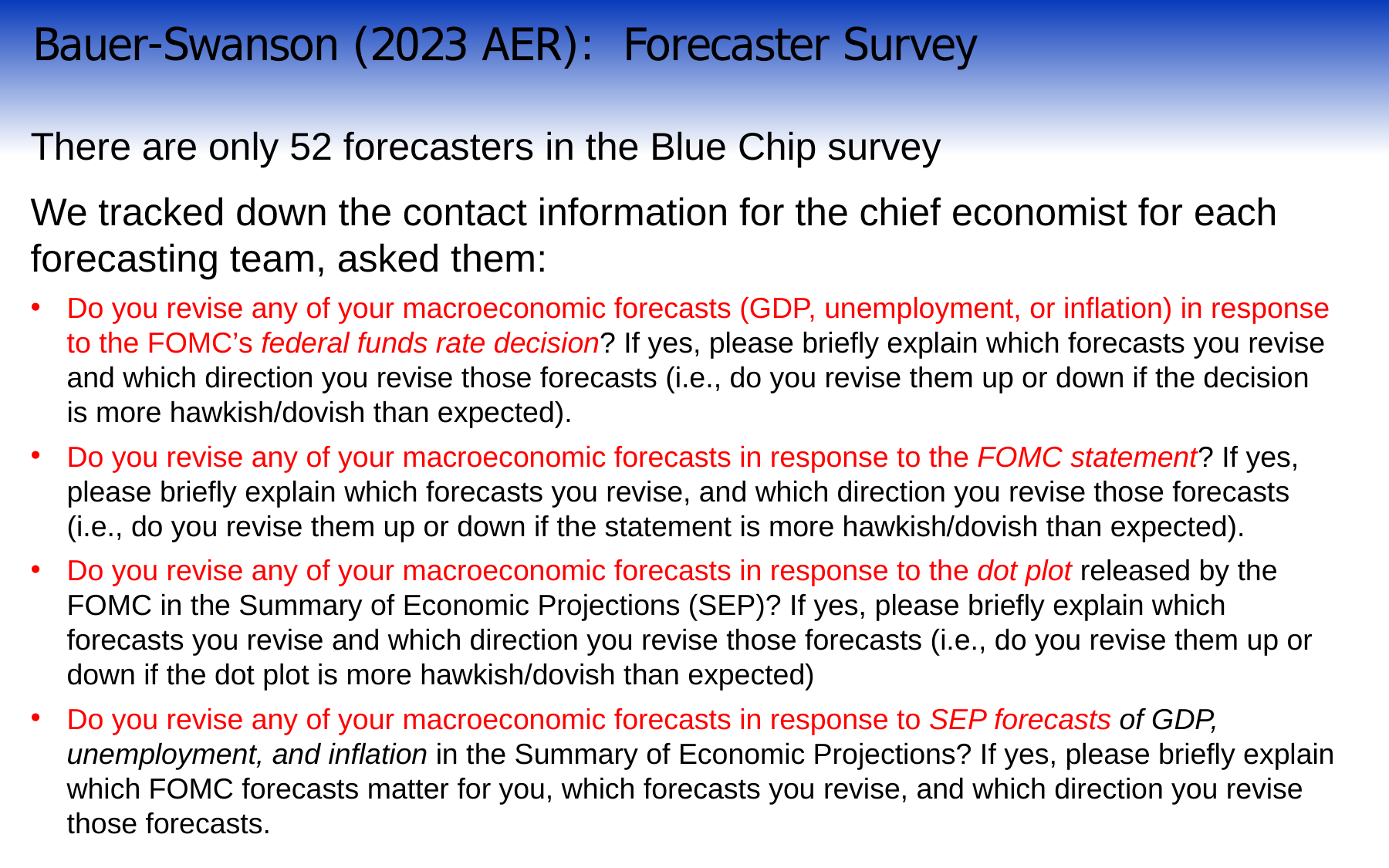

Bauer-Swanson (2023 AER):  Forecaster Survey
There are only 52 forecasters in the Blue Chip survey
We tracked down the contact information for the chief economist for each forecasting team, asked them:
Do you revise any of your macroeconomic forecasts (GDP, unemployment, or inflation) in response to the FOMC’s federal funds rate decision? If yes, please briefly explain which forecasts you revise and which direction you revise those forecasts (i.e., do you revise them up or down if the decision is more hawkish/dovish than expected).
Do you revise any of your macroeconomic forecasts in response to the FOMC statement? If yes, please briefly explain which forecasts you revise, and which direction you revise those forecasts (i.e., do you revise them up or down if the statement is more hawkish/dovish than expected).
Do you revise any of your macroeconomic forecasts in response to the dot plot released by the FOMC in the Summary of Economic Projections (SEP)? If yes, please briefly explain which forecasts you revise and which direction you revise those forecasts (i.e., do you revise them up or down if the dot plot is more hawkish/dovish than expected)
Do you revise any of your macroeconomic forecasts in response to SEP forecasts of GDP, unemployment, and inflation in the Summary of Economic Projections? If yes, please briefly explain which FOMC forecasts matter for you, which forecasts you revise, and which direction you revise those forecasts.